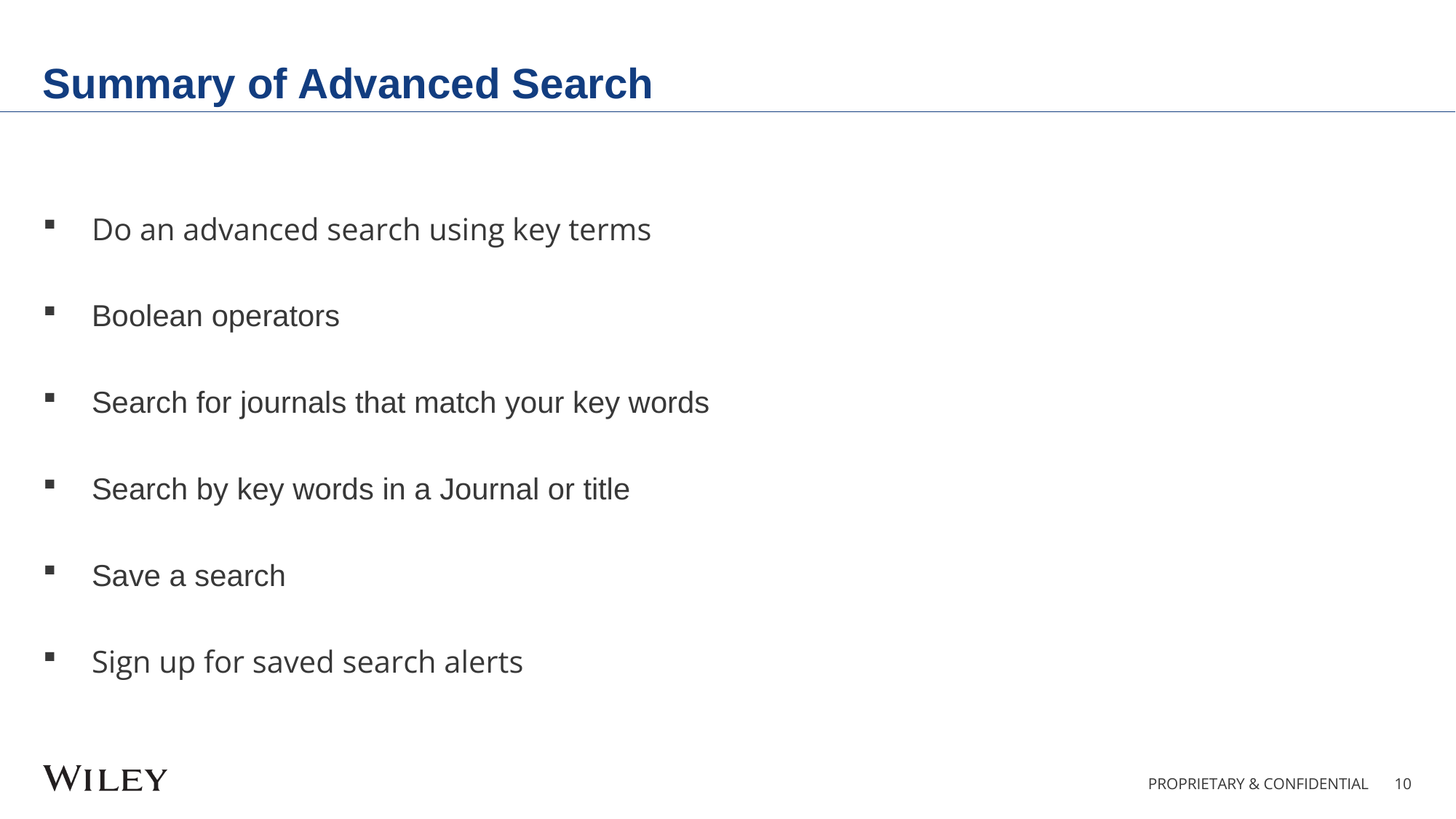

# Summary of Advanced Search
Do an advanced search using key terms
Boolean operators
Search for journals that match your key words
Search by key words in a Journal or title
Save a search
Sign up for saved search alerts
PROPRIETARY & CONFIDENTIAL